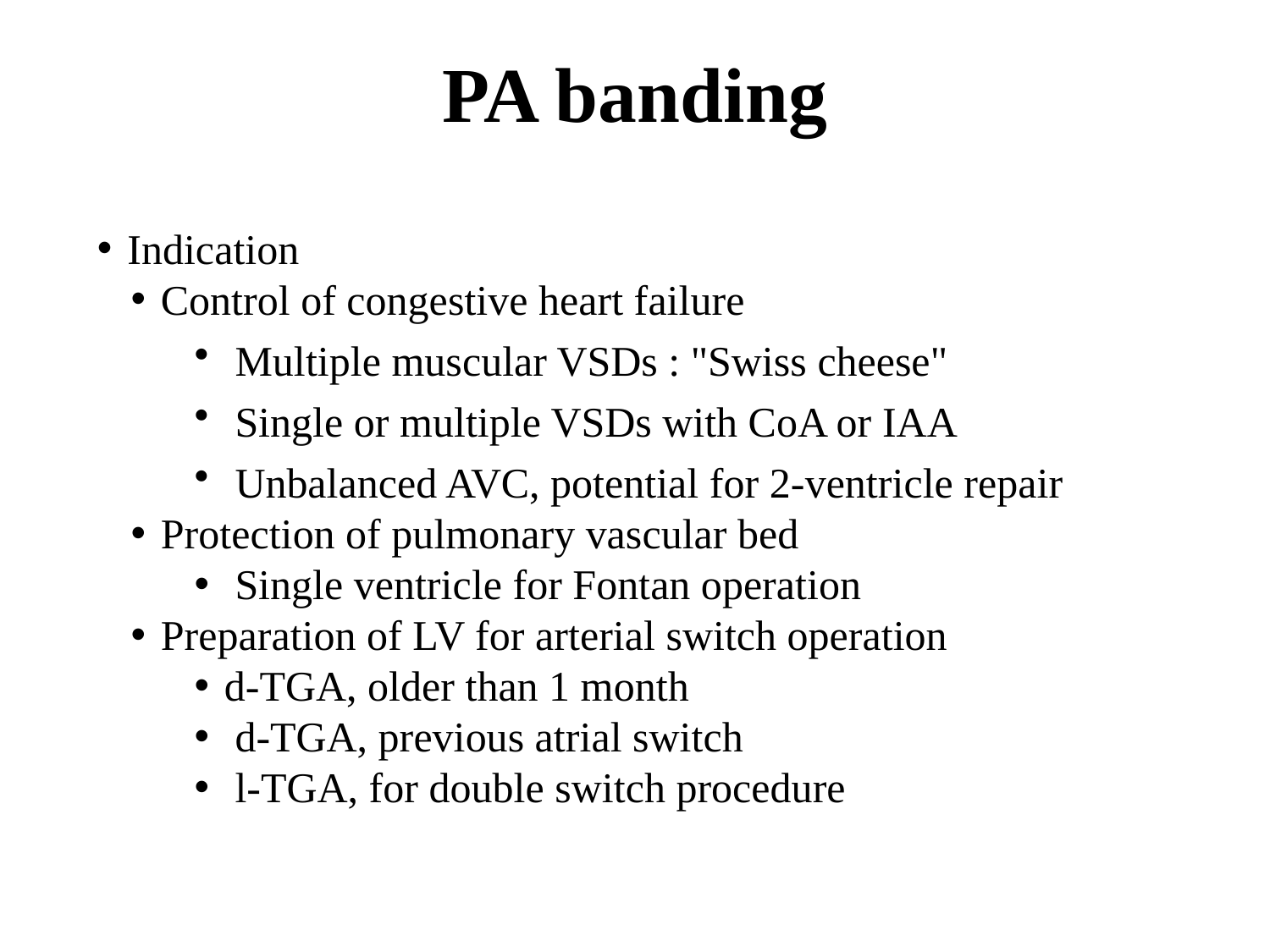

PA banding
Indication
Control of congestive heart failure
 Multiple muscular VSDs : "Swiss cheese"
 Single or multiple VSDs with CoA or IAA
 Unbalanced AVC, potential for 2-ventricle repair
Protection of pulmonary vascular bed
 Single ventricle for Fontan operation
Preparation of LV for arterial switch operation
d-TGA, older than 1 month
 d-TGA, previous atrial switch
 l-TGA, for double switch procedure